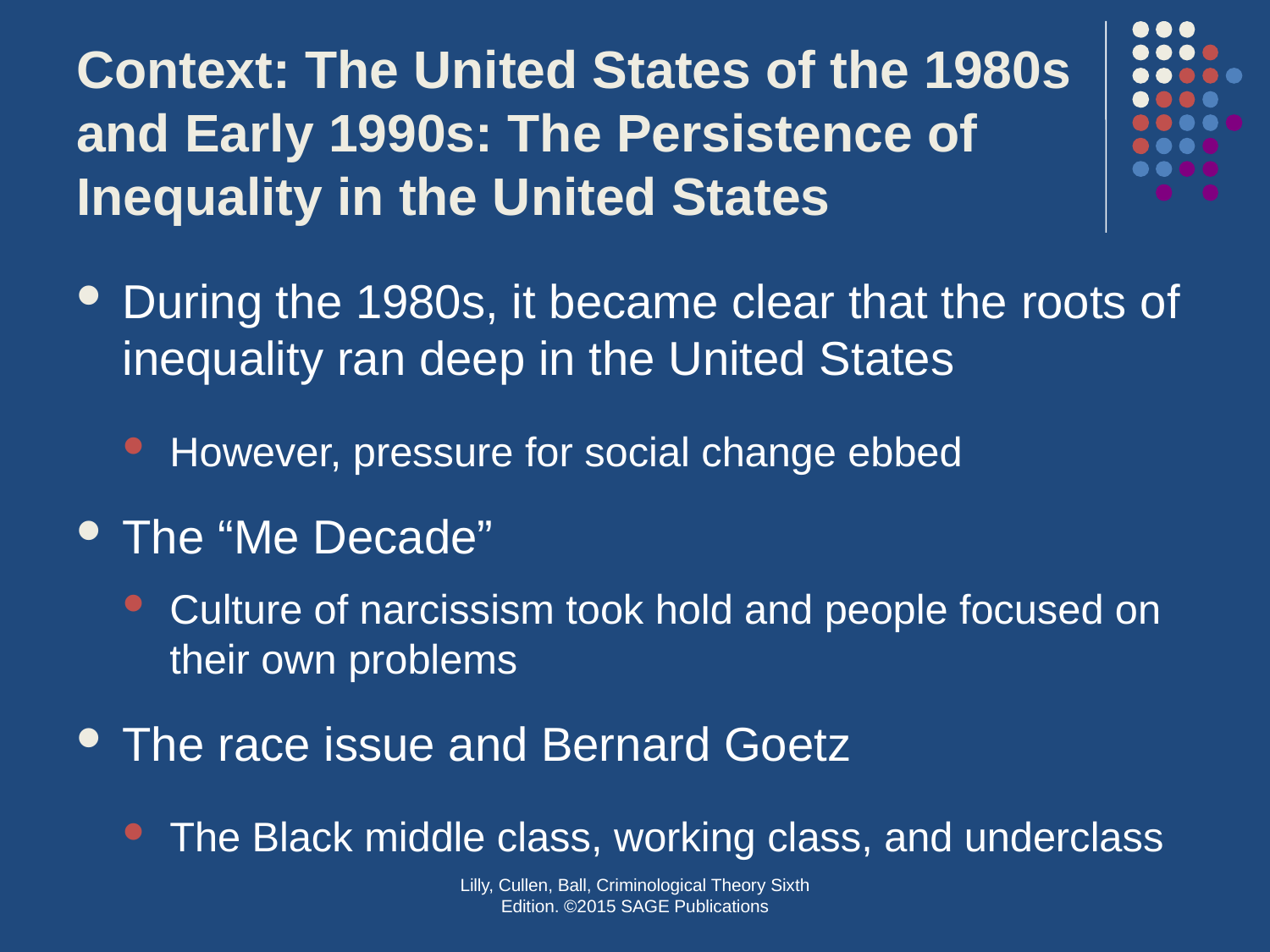

# Context: The United States of the 1980s and Early 1990s: The Persistence of Inequality in the United States
During the 1980s, it became clear that the roots of inequality ran deep in the United States

However, pressure for social change ebbed

The “Me Decade”

Culture of narcissism took hold and people focused on their own problems

The race issue and Bernard Goetz

The Black middle class, working class, and underclass
Lilly, Cullen, Ball, Criminological Theory Sixth Edition. ©2015 SAGE Publications